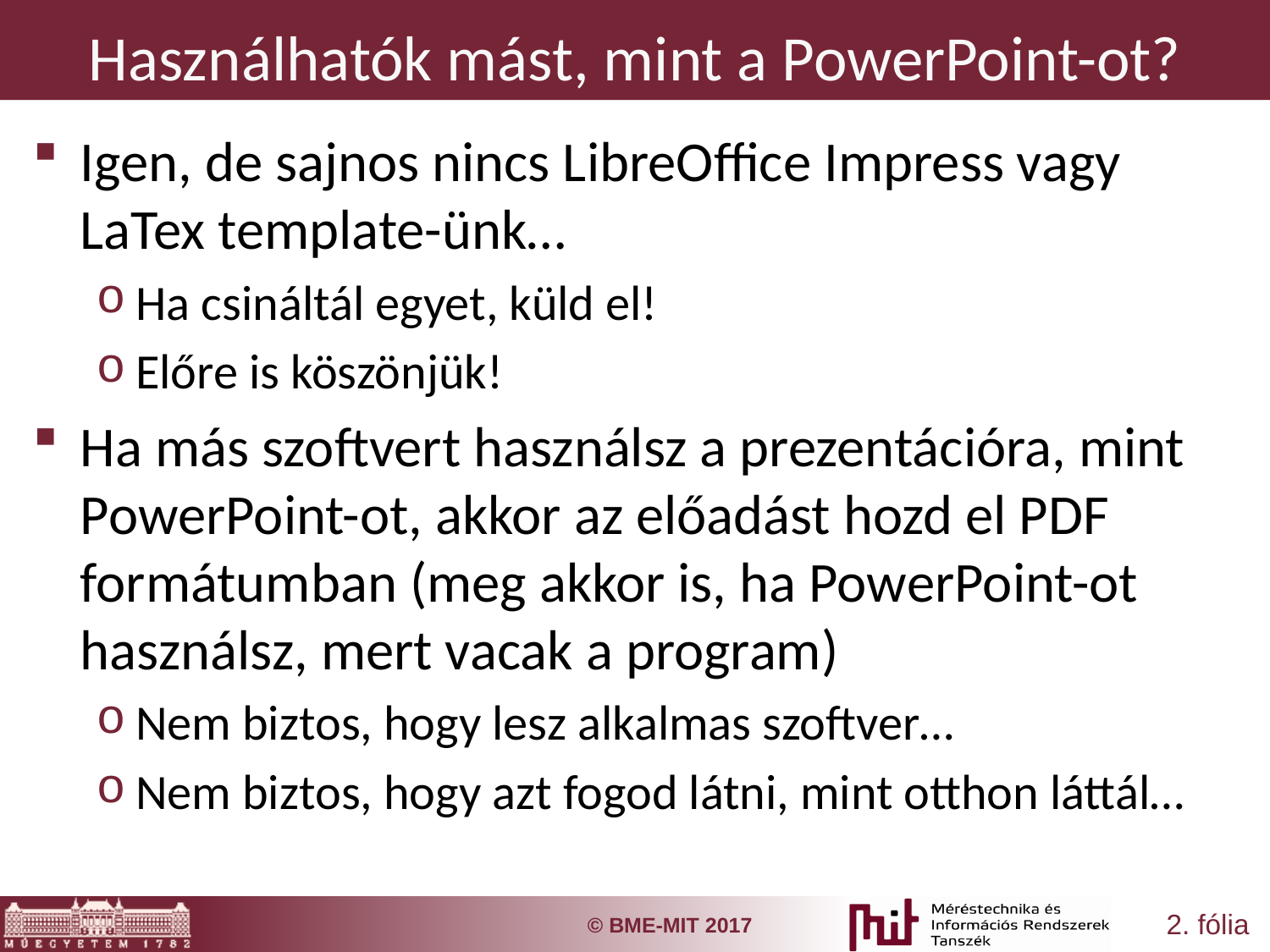

# Használhatók mást, mint a PowerPoint-ot?
Igen, de sajnos nincs LibreOffice Impress vagy LaTex template-ünk…
Ha csináltál egyet, küld el!
Előre is köszönjük!
Ha más szoftvert használsz a prezentációra, mint PowerPoint-ot, akkor az előadást hozd el PDF formátumban (meg akkor is, ha PowerPoint-ot használsz, mert vacak a program)
Nem biztos, hogy lesz alkalmas szoftver…
Nem biztos, hogy azt fogod látni, mint otthon láttál…